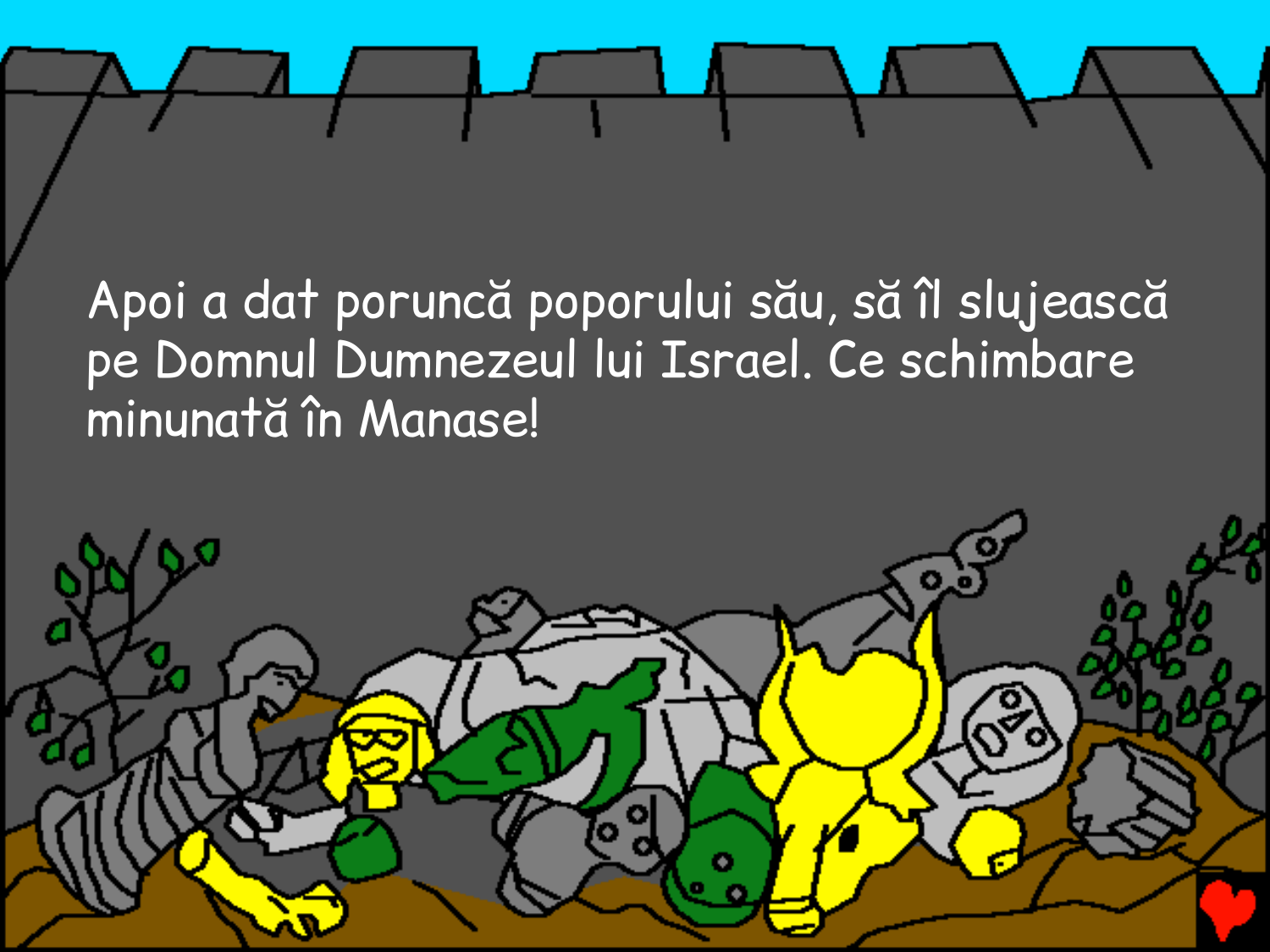

# Apoi a dat poruncă poporului său, să îl slujească pe Domnul Dumnezeul lui Israel. Ce schimbare minunată în Manase!